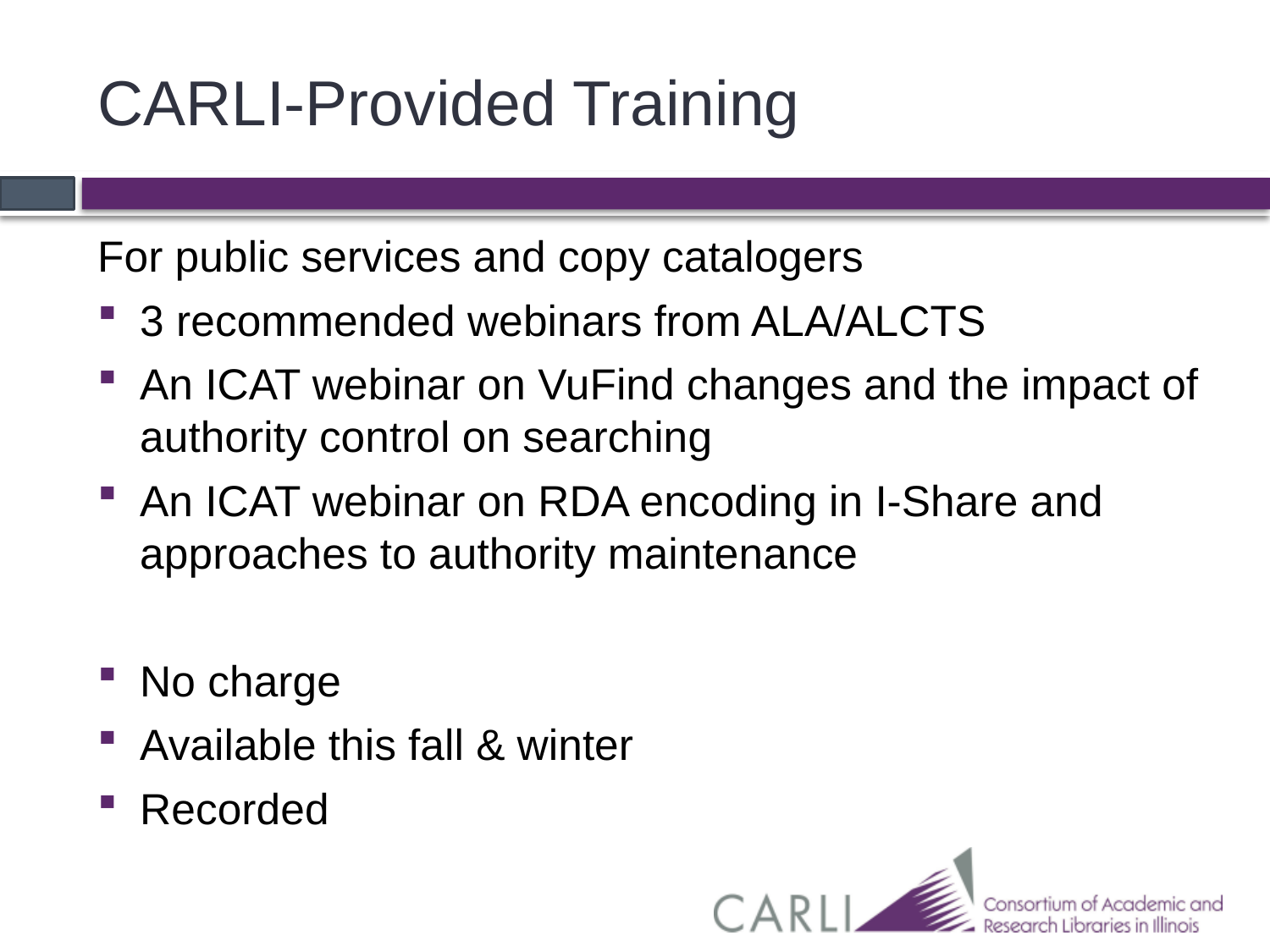

# CARLI-Provided Training
For public services and copy catalogers
3 recommended webinars from ALA/ALCTS
An ICAT webinar on VuFind changes and the impact of authority control on searching
An ICAT webinar on RDA encoding in I-Share and approaches to authority maintenance

No charge
Available this fall & winter
Recorded